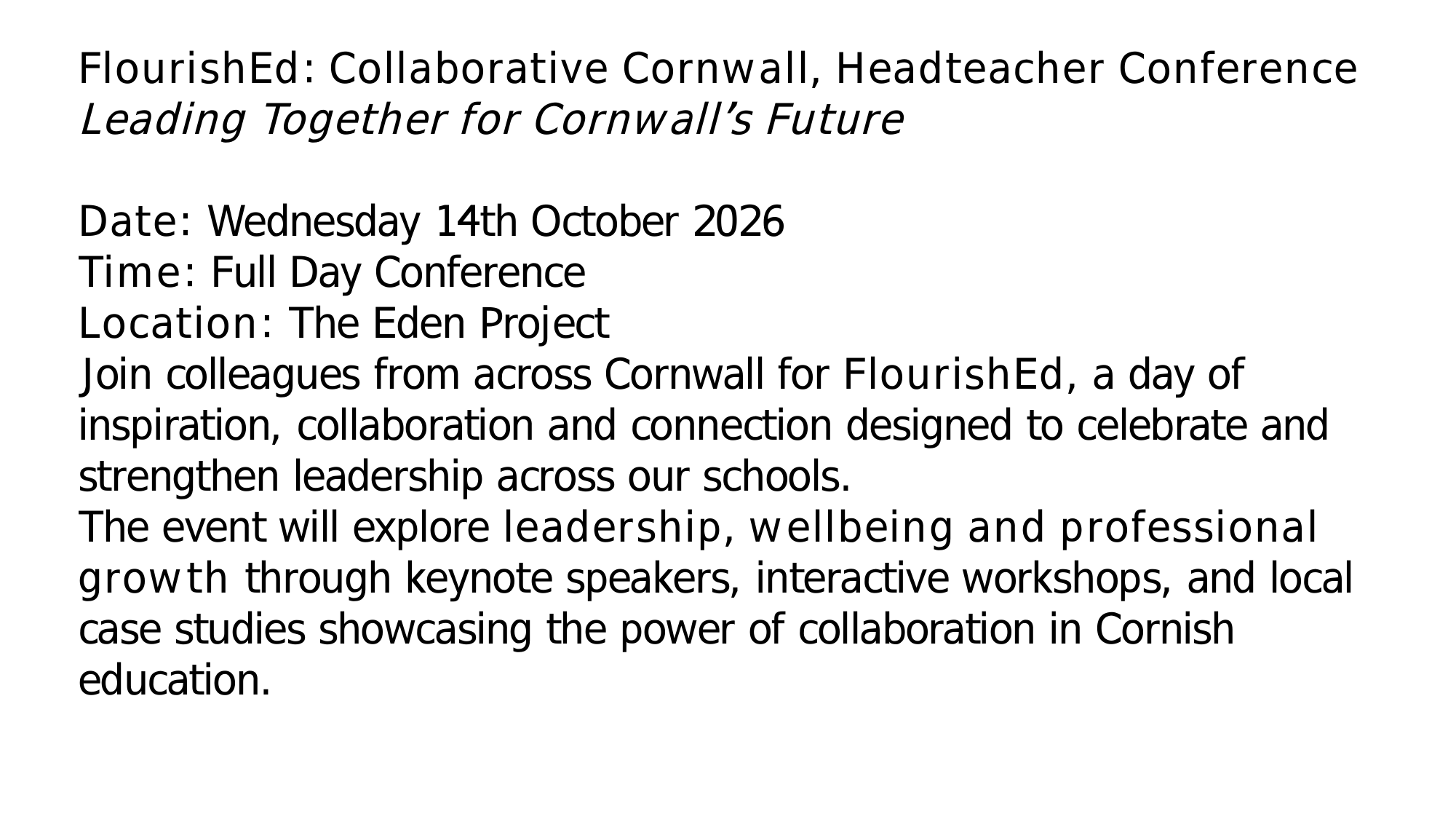

FlourishEd: Collaborative Cornwall, Headteacher Conference
Leading Together for Cornwall’s Future

Date: Wednesday 14th October 2026
Time: Full Day Conference
Location: The Eden Project
Join colleagues from across Cornwall for FlourishEd, a day of inspiration, collaboration and connection designed to celebrate and strengthen leadership across our schools.
The event will explore leadership, wellbeing and professional growth through keynote speakers, interactive workshops, and local case studies showcasing the power of collaboration in Cornish education.